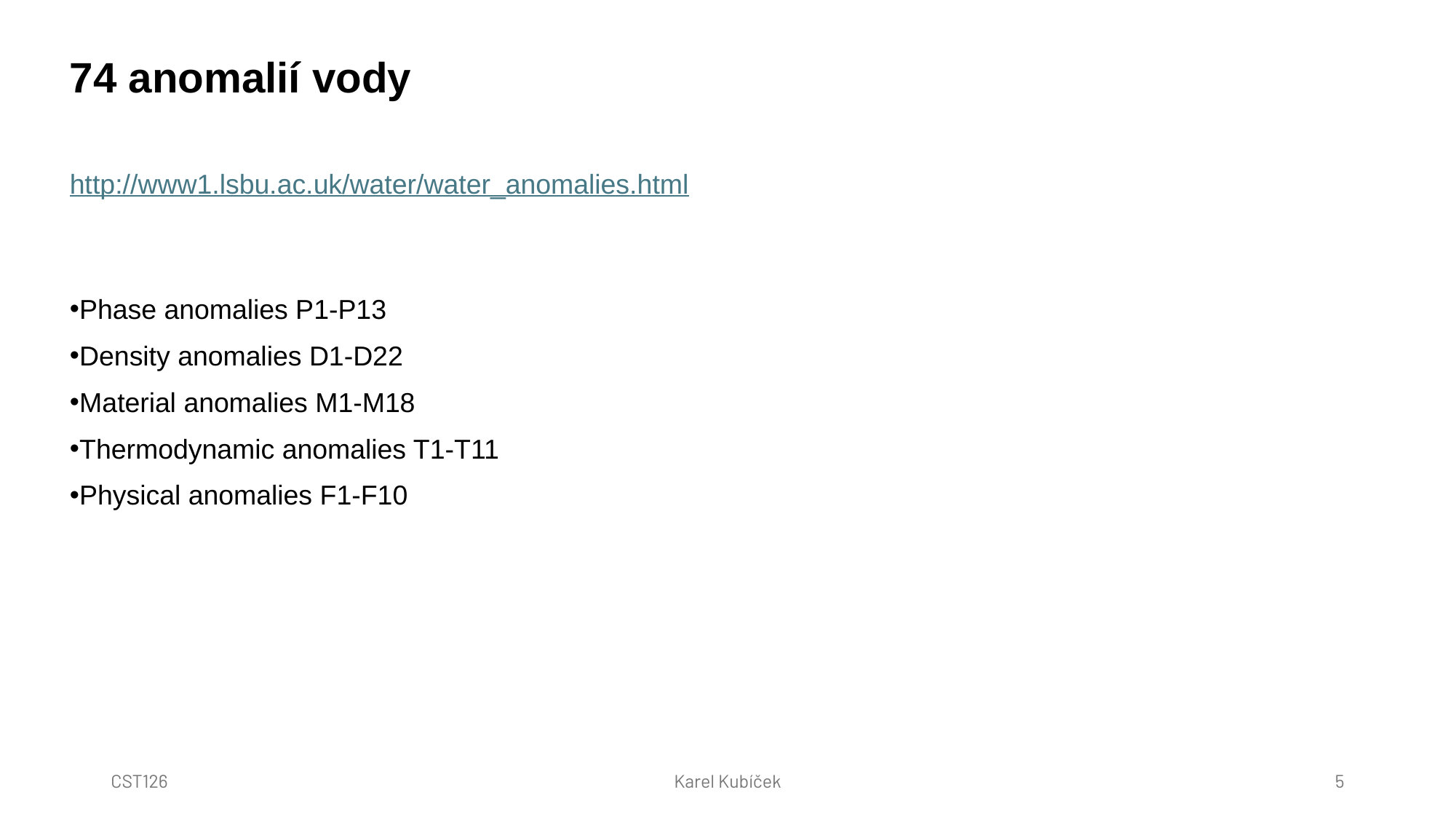

74 anomalií vody

http://www1.lsbu.ac.uk/water/water_anomalies.html

Phase anomalies P1-P13
Density anomalies D1-D22
Material anomalies M1-M18
Thermodynamic anomalies T1-T11
Physical anomalies F1-F10

CST126
Karel Kubíček
5